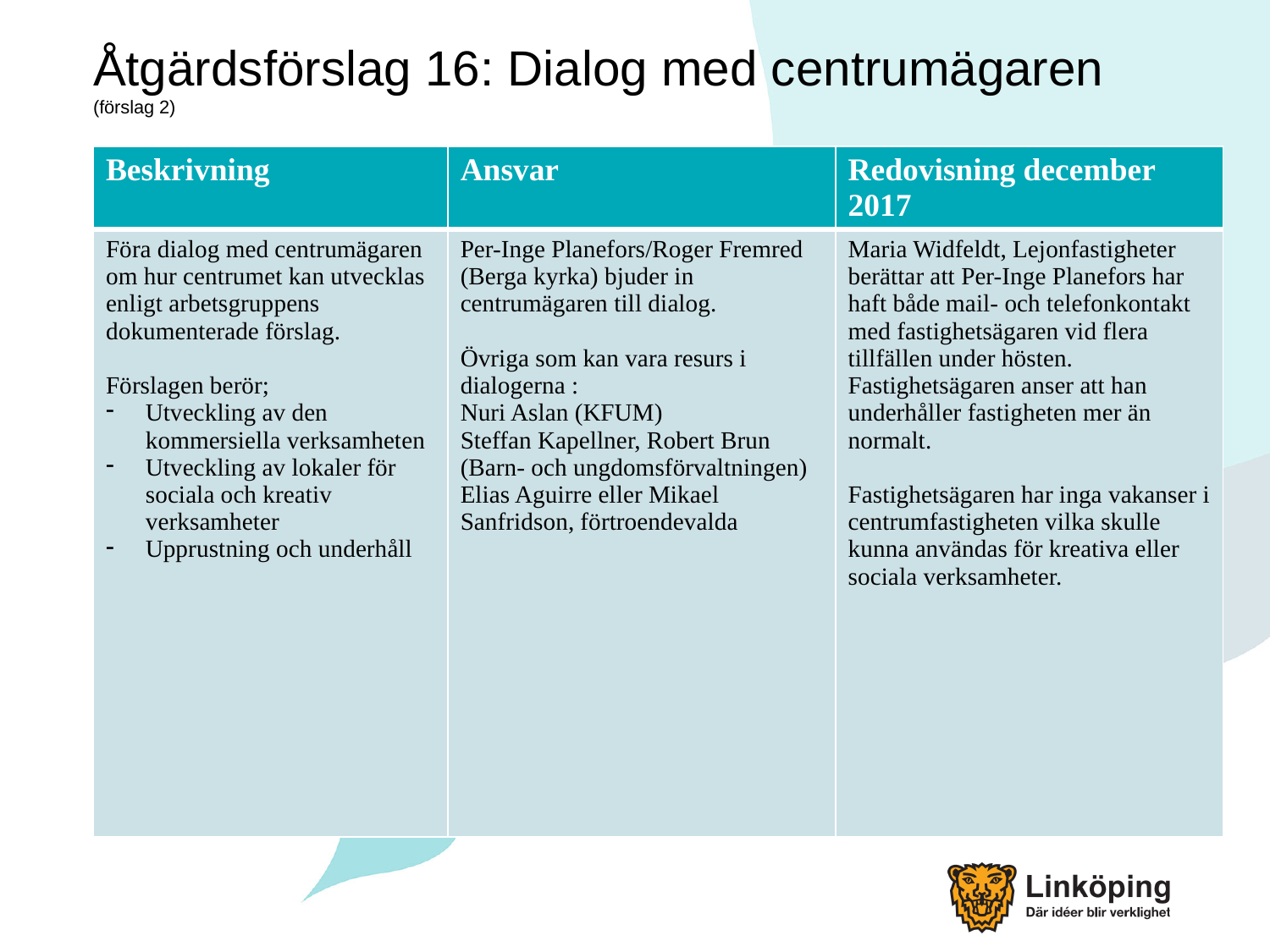

# Åtgärdsförslag 16: Dialog med centrumägaren (förslag 2)
| Beskrivning | Ansvar | Redovisning december 2017 |
| --- | --- | --- |
| Föra dialog med centrumägaren om hur centrumet kan utvecklas enligt arbetsgruppens dokumenterade förslag. Förslagen berör; Utveckling av den kommersiella verksamheten Utveckling av lokaler för sociala och kreativ verksamheter Upprustning och underhåll | Per-Inge Planefors/Roger Fremred (Berga kyrka) bjuder in centrumägaren till dialog. Övriga som kan vara resurs i dialogerna : Nuri Aslan (KFUM) Steffan Kapellner, Robert Brun (Barn- och ungdomsförvaltningen) Elias Aguirre eller Mikael Sanfridson, förtroendevalda | Maria Widfeldt, Lejonfastigheter berättar att Per-Inge Planefors har haft både mail- och telefonkontakt med fastighetsägaren vid flera tillfällen under hösten. Fastighetsägaren anser att han underhåller fastigheten mer än normalt. Fastighetsägaren har inga vakanser i centrumfastigheten vilka skulle kunna användas för kreativa eller sociala verksamheter. |